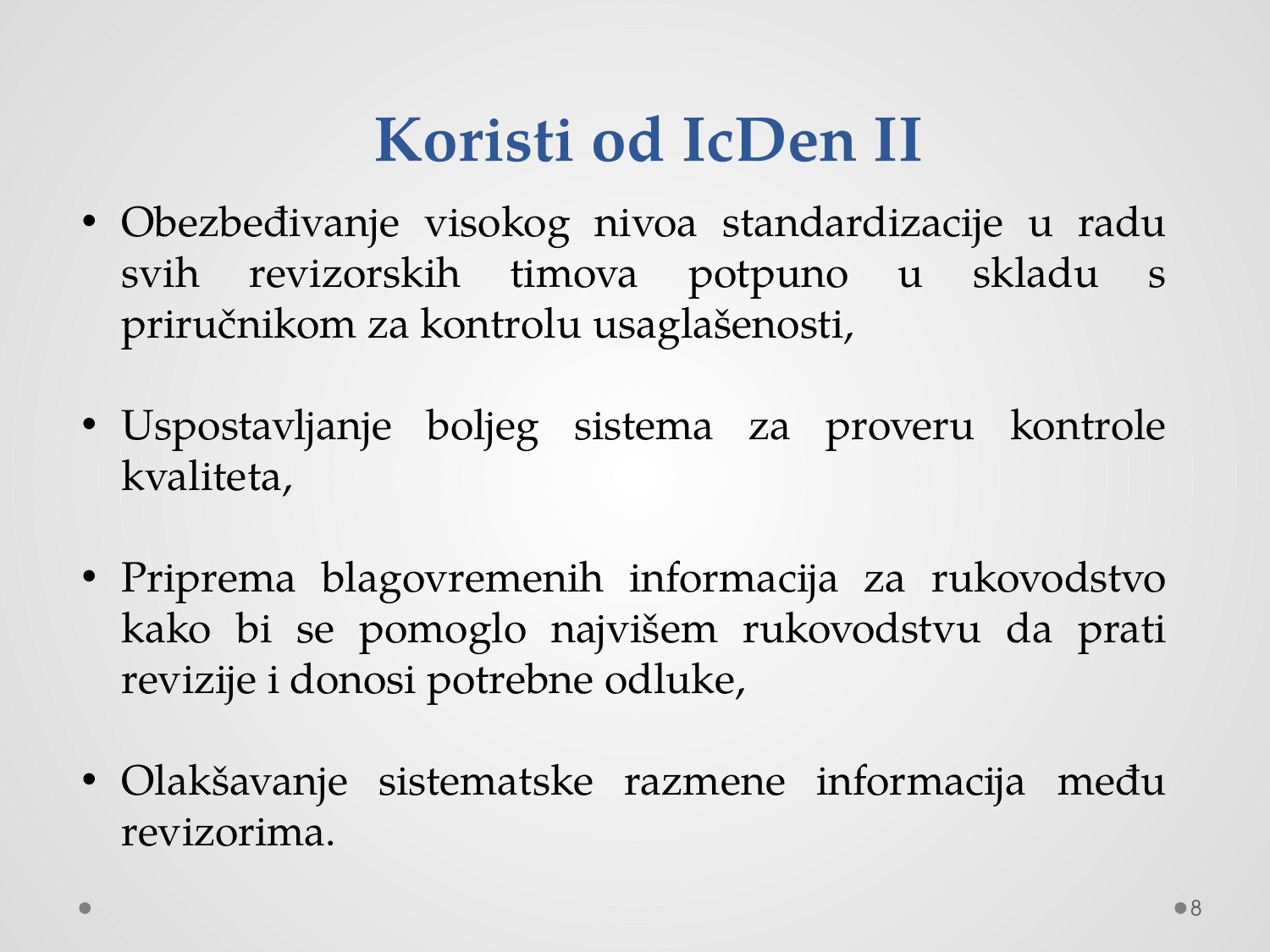

Koristi od IcDen II
Obezbeđivanje visokog nivoa standardizacije u radu svih revizorskih timova potpuno u skladu s priručnikom za kontrolu usaglašenosti,

Uspostavljanje boljeg sistema za proveru kontrole kvaliteta,

Priprema blagovremenih informacija za rukovodstvo kako bi se pomoglo najvišem rukovodstvu da prati revizije i donosi potrebne odluke,

Olakšavanje sistematske razmene informacija među revizorima.

8